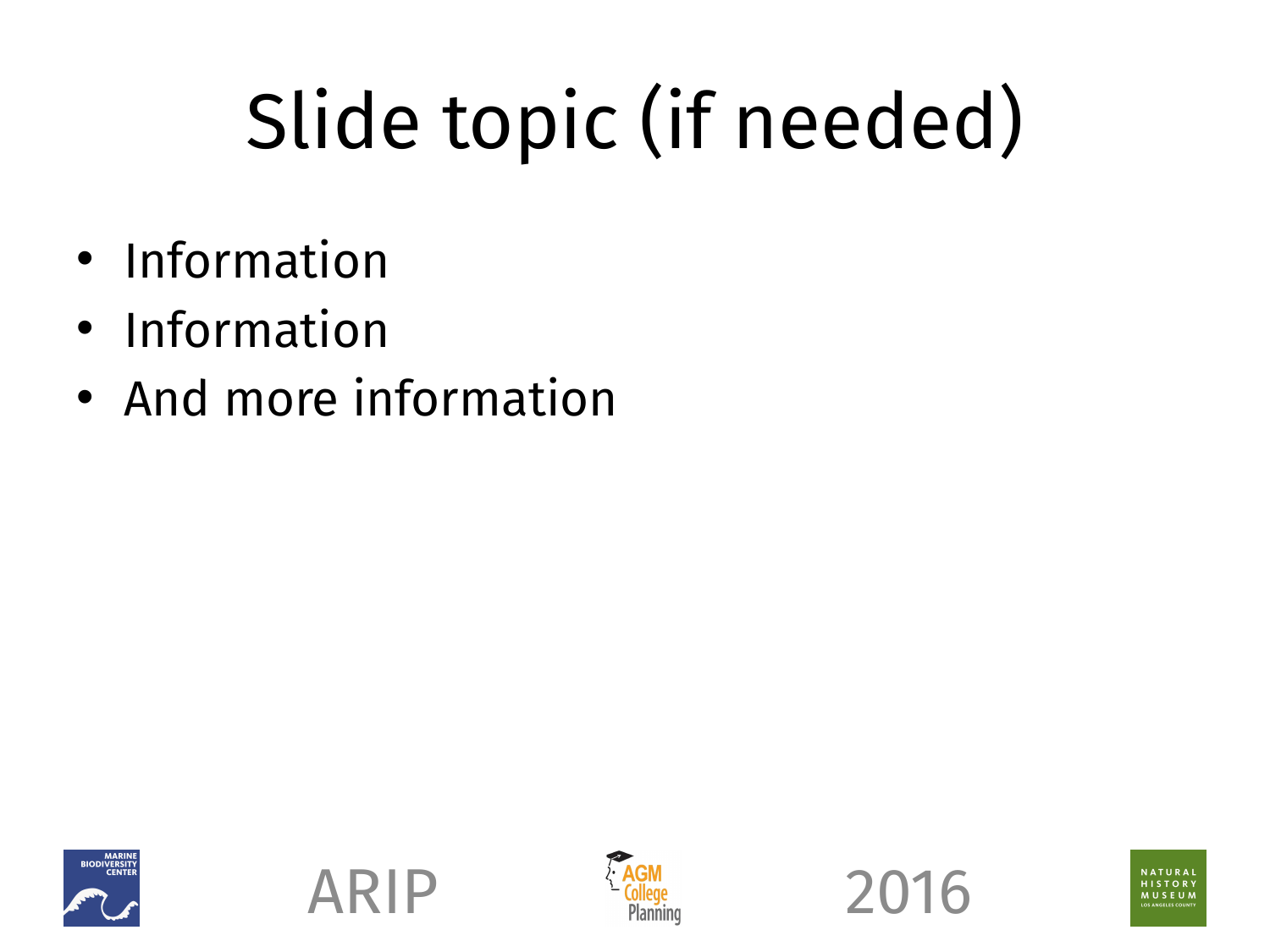

# Slide topic (if needed)
Information
Information
And more information